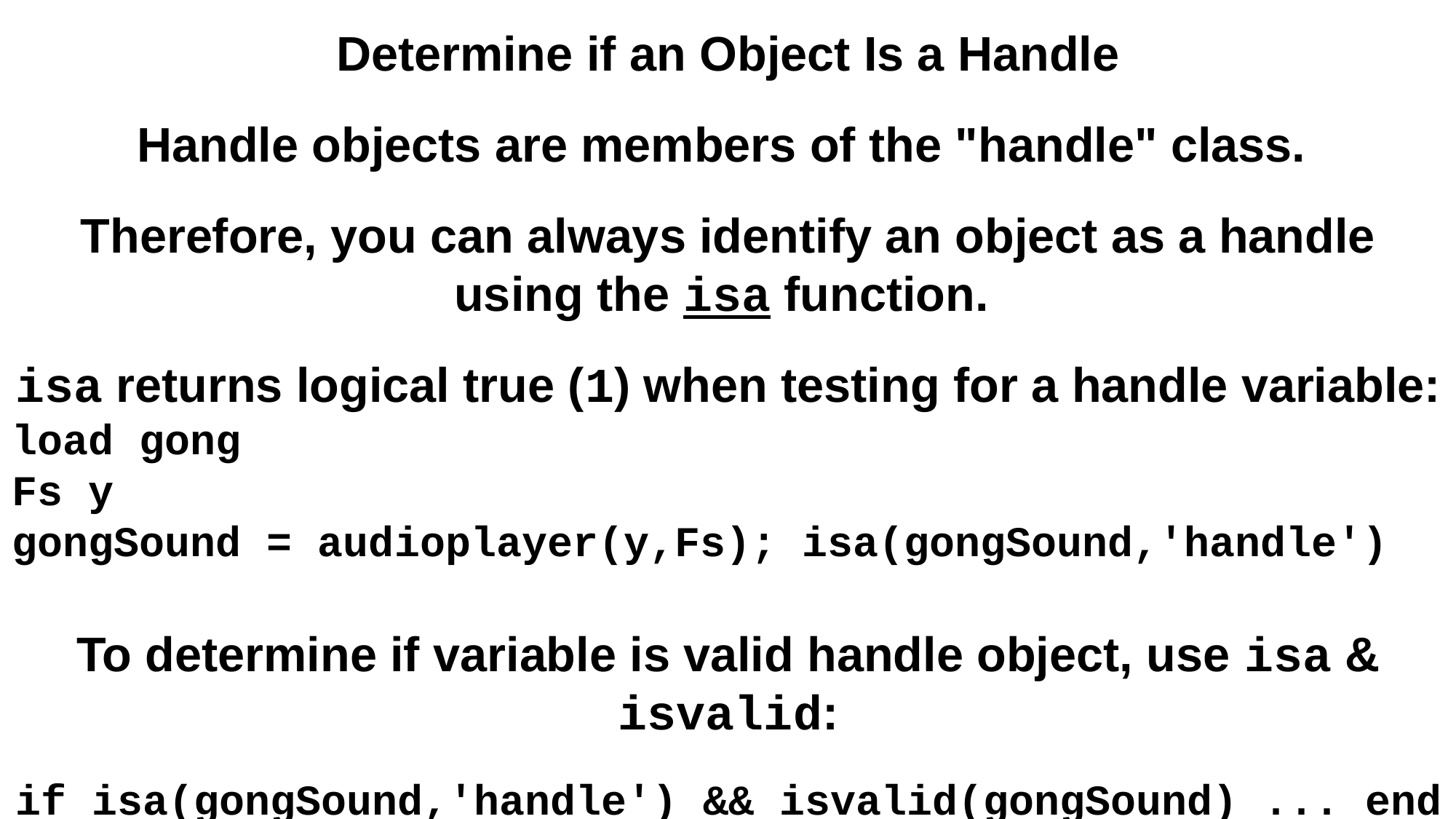

Determine if an Object Is a Handle

Handle objects are members of the "handle" class.

Therefore, you can always identify an object as a handle using the isa function.

isa returns logical true (1) when testing for a handle variable:
load gong
Fs y
gongSound = audioplayer(y,Fs); isa(gongSound,'handle')

To determine if variable is valid handle object, use isa & isvalid:

if isa(gongSound,'handle') && isvalid(gongSound) ... end